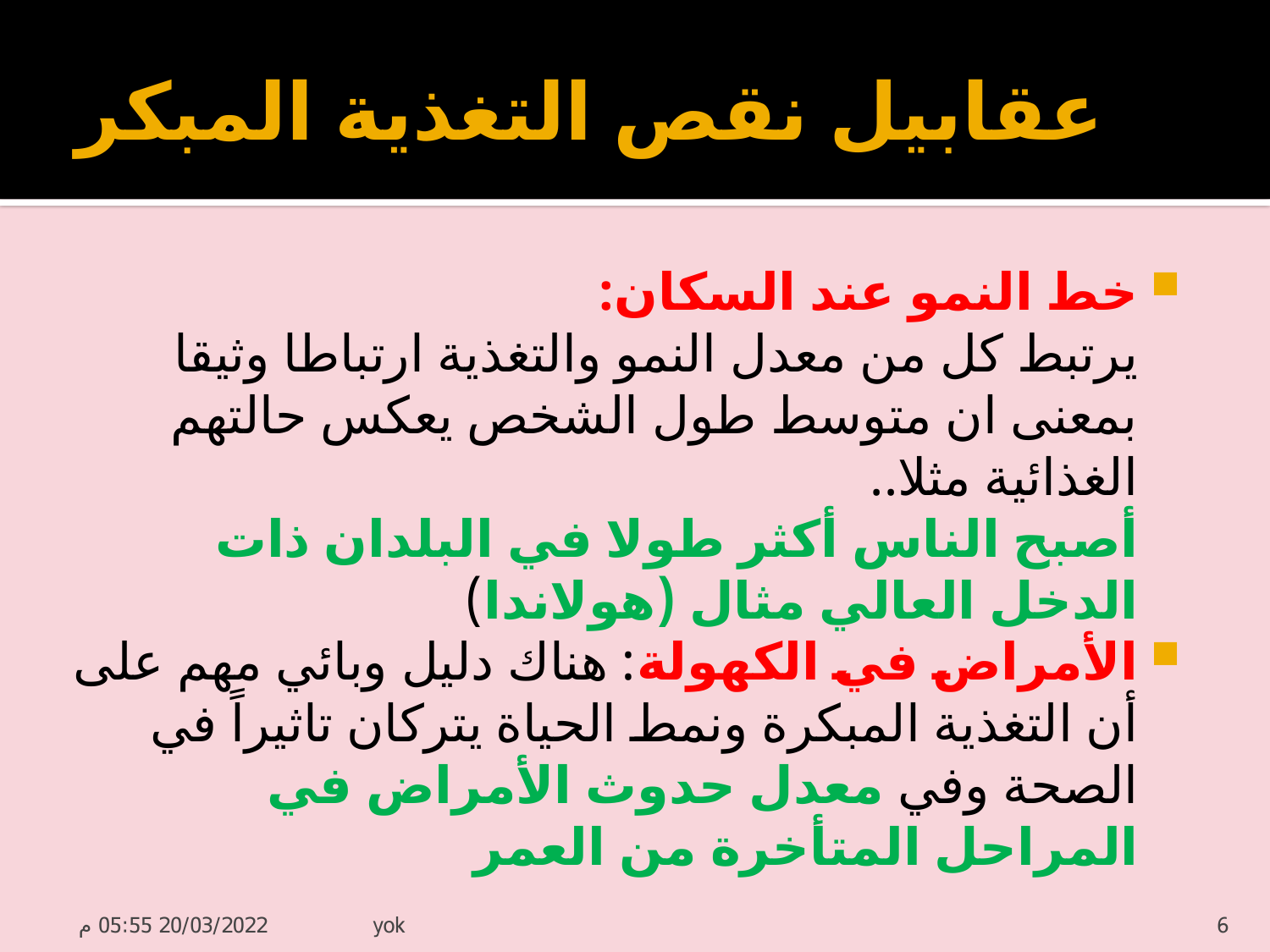

# عقابيل نقص التغذية المبكر
خط النمو عند السكان:
   يرتبط كل من معدل النمو والتغذية ارتباطا وثيقا بمعنى ان متوسط طول الشخص يعكس حالتهم الغذائية مثلا..
   أصبح الناس أكثر طولا في البلدان ذات الدخل العالي مثال (هولاندا)
الأمراض في الكهولة: هناك دليل وبائي مهم على أن التغذية المبكرة ونمط الحياة يتركان تاثيراً في الصحة وفي معدل حدوث الأمراض في المراحل المتأخرة من العمر
20/03/2022 05:55 م
yok
6